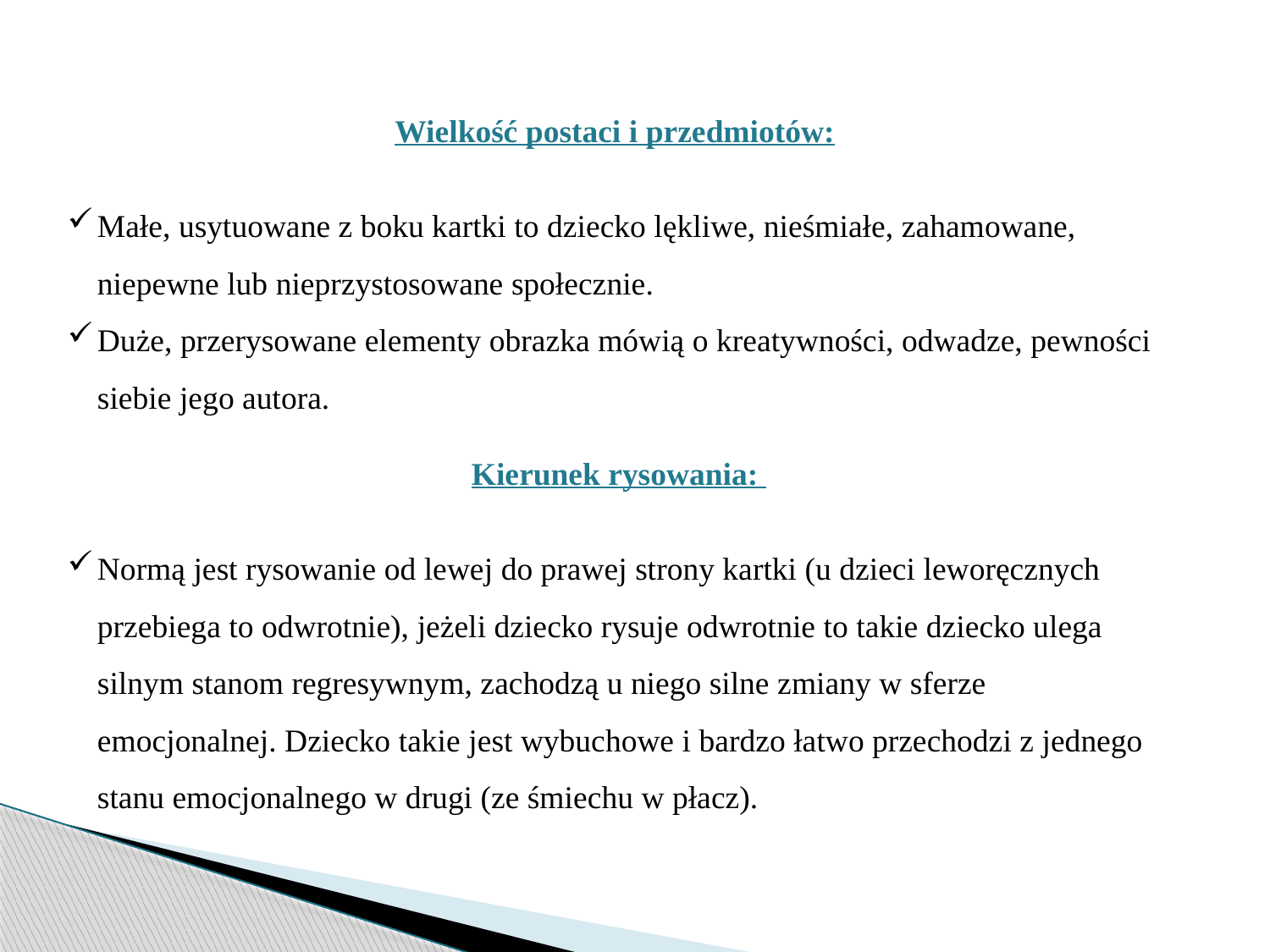

Wielkość postaci i przedmiotów:

Małe, usytuowane z boku kartki to dziecko lękliwe, nieśmiałe, zahamowane, niepewne lub nieprzystosowane społecznie.
Duże, przerysowane elementy obrazka mówią o kreatywności, odwadze, pewności siebie jego autora.

 Kierunek rysowania:

Normą jest rysowanie od lewej do prawej strony kartki (u dzieci leworęcznych przebiega to odwrotnie), jeżeli dziecko rysuje odwrotnie to takie dziecko ulega silnym stanom regresywnym, zachodzą u niego silne zmiany w sferze emocjonalnej. Dziecko takie jest wybuchowe i bardzo łatwo przechodzi z jednego stanu emocjonalnego w drugi (ze śmiechu w płacz).